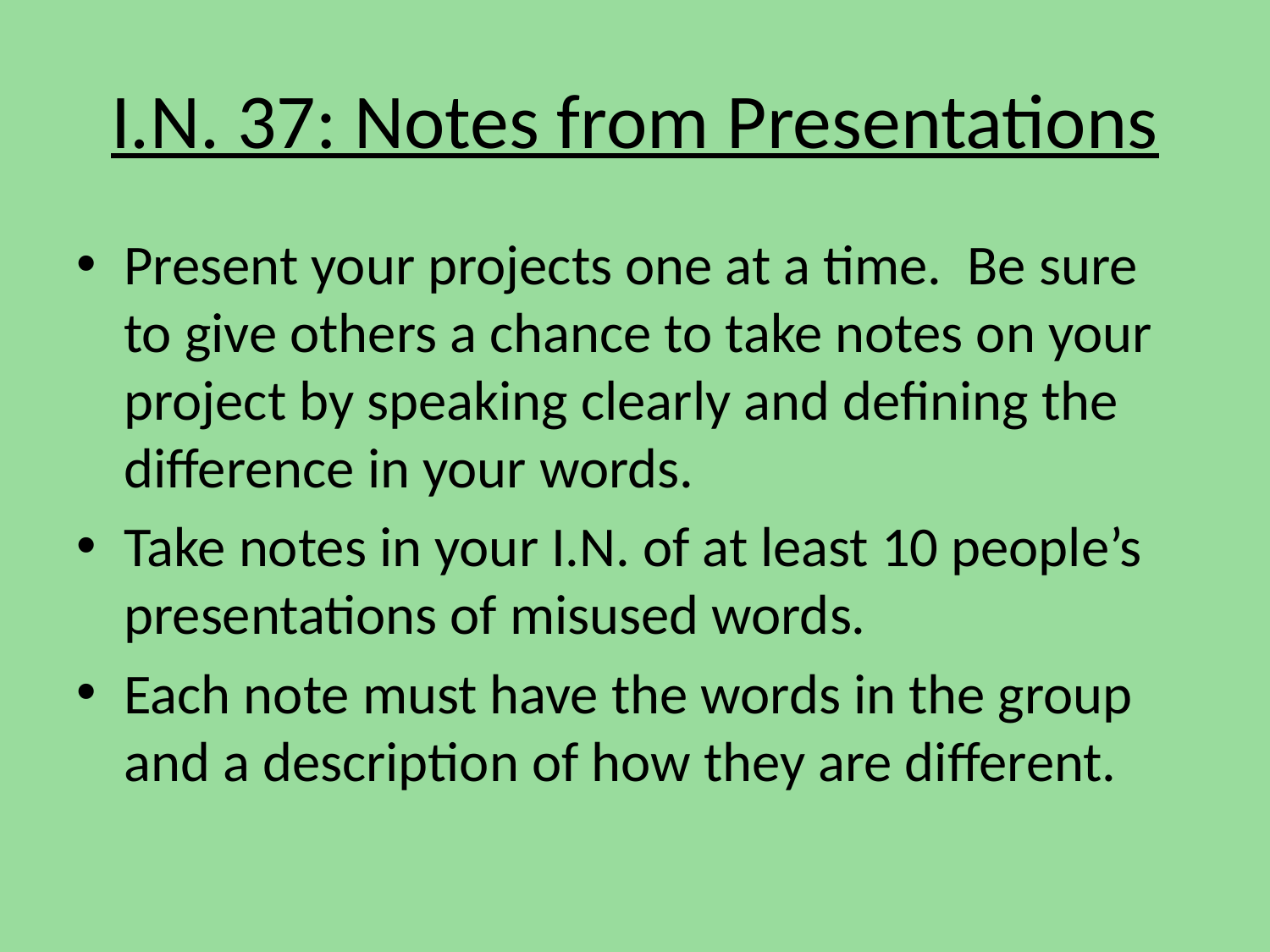

# I.N. 37: Notes from Presentations
Present your projects one at a time.  Be sure to give others a chance to take notes on your project by speaking clearly and defining the difference in your words.
Take notes in your I.N. of at least 10 people’s presentations of misused words.
Each note must have the words in the group and a description of how they are different.